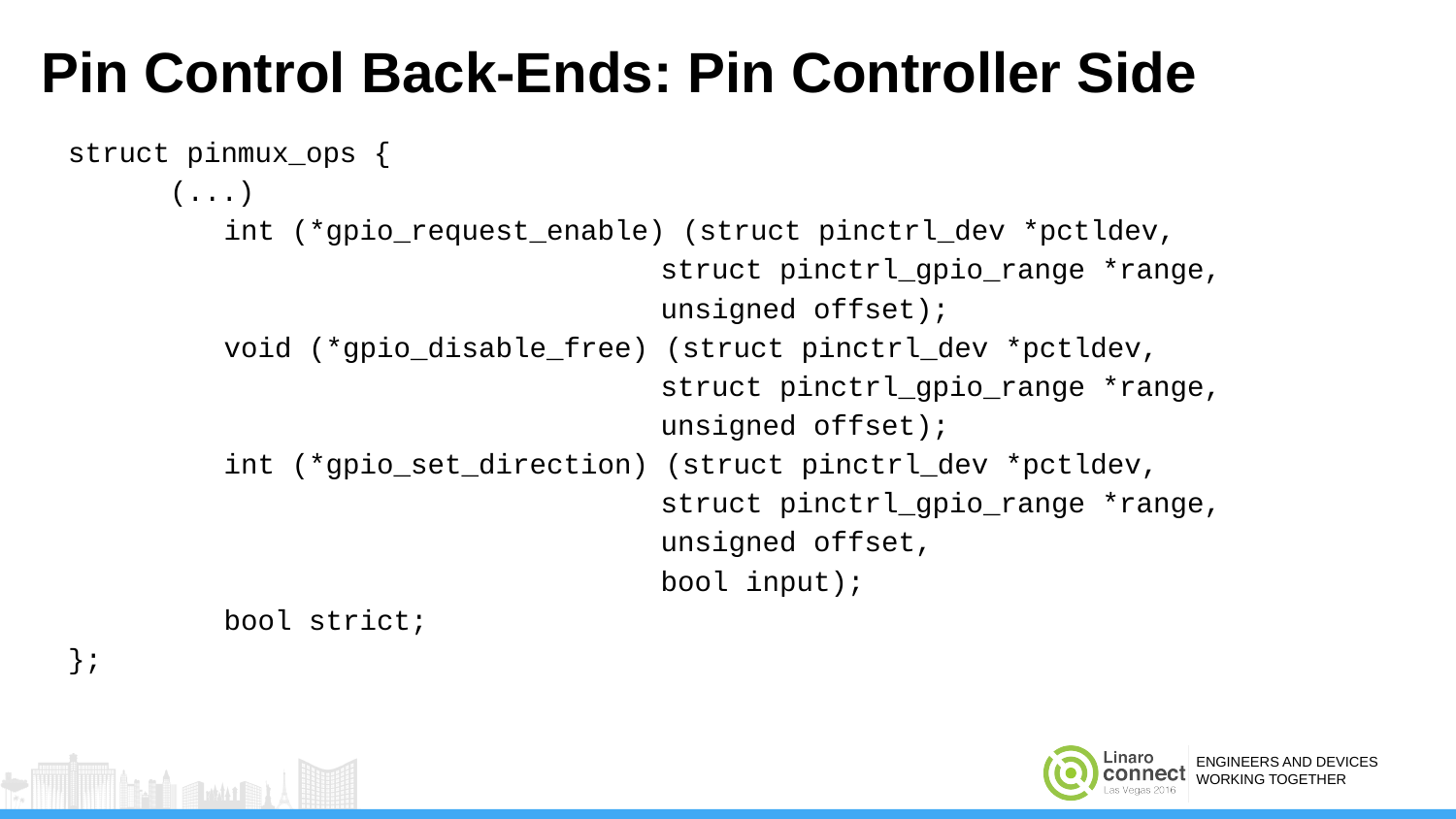

# Pin Control Back-Ends: Pin Controller Side
struct pinmux_ops {
      (...)
    	int (*gpio_request_enable) (struct pinctrl_dev *pctldev,
                                	struct pinctrl_gpio_range *range,
                                	unsigned offset);
    	void (*gpio_disable_free) (struct pinctrl_dev *pctldev,
                               	struct pinctrl_gpio_range *range,
                               	unsigned offset);
    	int (*gpio_set_direction) (struct pinctrl_dev *pctldev,
                               	struct pinctrl_gpio_range *range,
                               	unsigned offset,
                               	bool input);
    	bool strict;
};